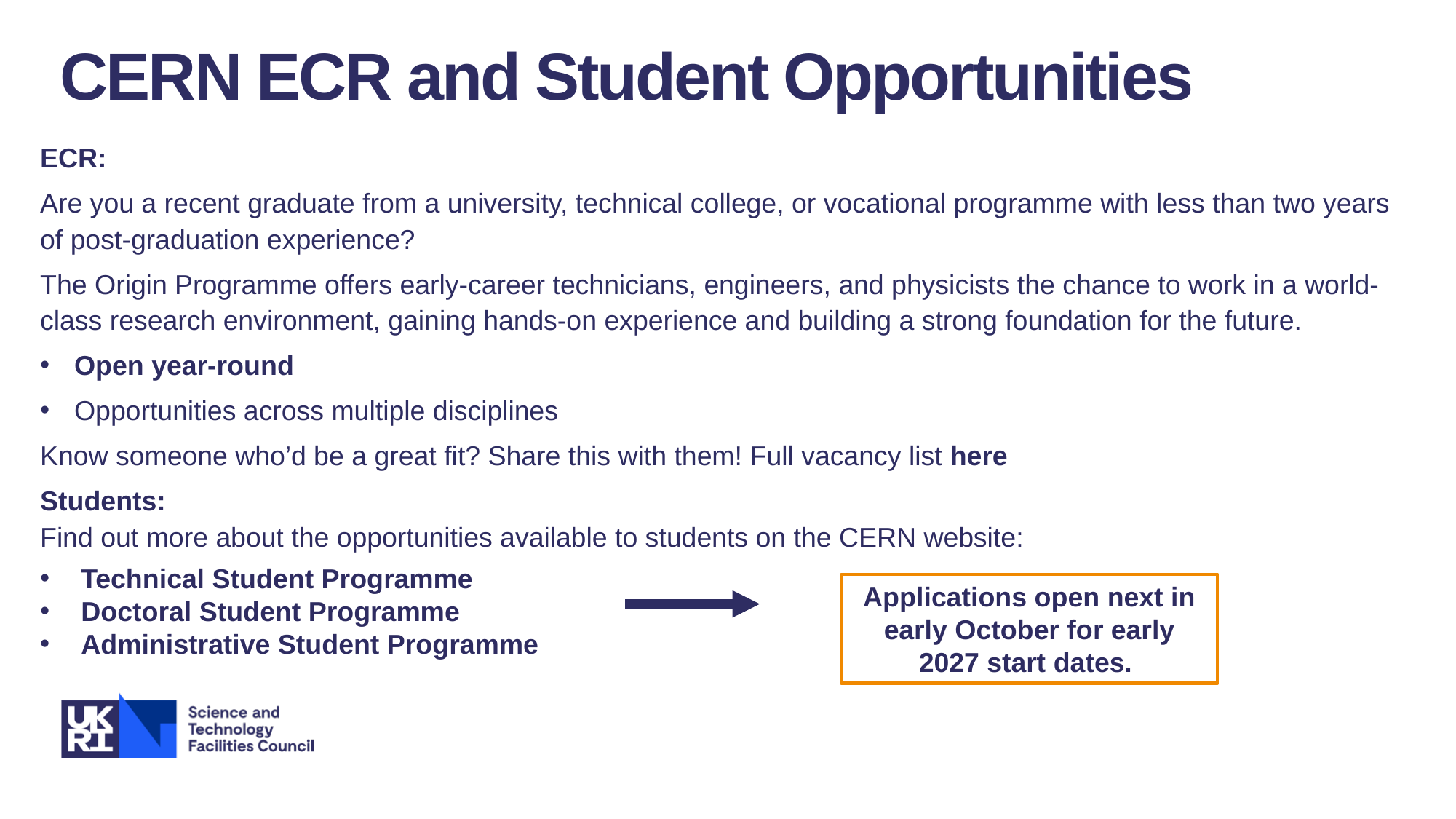

CERN ECR and Student Opportunities
ECR:
Are you a recent graduate from a university, technical college, or vocational programme with less than two years of post-graduation experience?
The Origin Programme offers early-career technicians, engineers, and physicists the chance to work in a world-class research environment, gaining hands-on experience and building a strong foundation for the future.
Open year-round
Opportunities across multiple disciplines
Know someone who’d be a great fit? Share this with them! Full vacancy list here
Students:
Find out more about the opportunities available to students on the CERN website:
Technical Student Programme
Doctoral Student Programme
Administrative Student Programme

Applications open next in early October for early 2027 start dates.